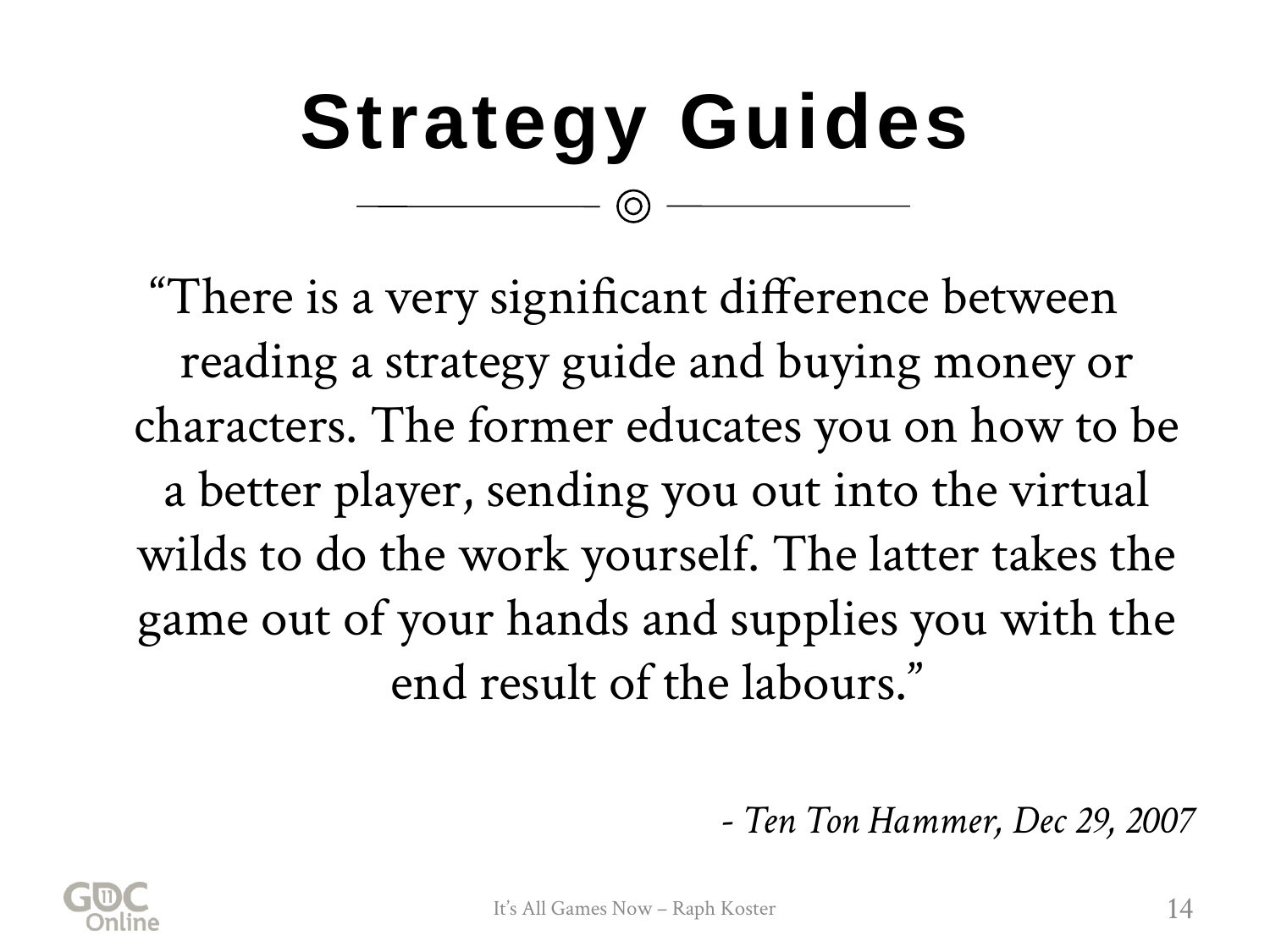

# Strategy Guides
“There is a very significant difference between reading a strategy guide and buying money or characters. The former educates you on how to be a better player, sending you out into the virtual wilds to do the work yourself. The latter takes the game out of your hands and supplies you with the end result of the labours.”

- Ten Ton Hammer, Dec 29, 2007
It’s All Games Now – Raph Koster
14